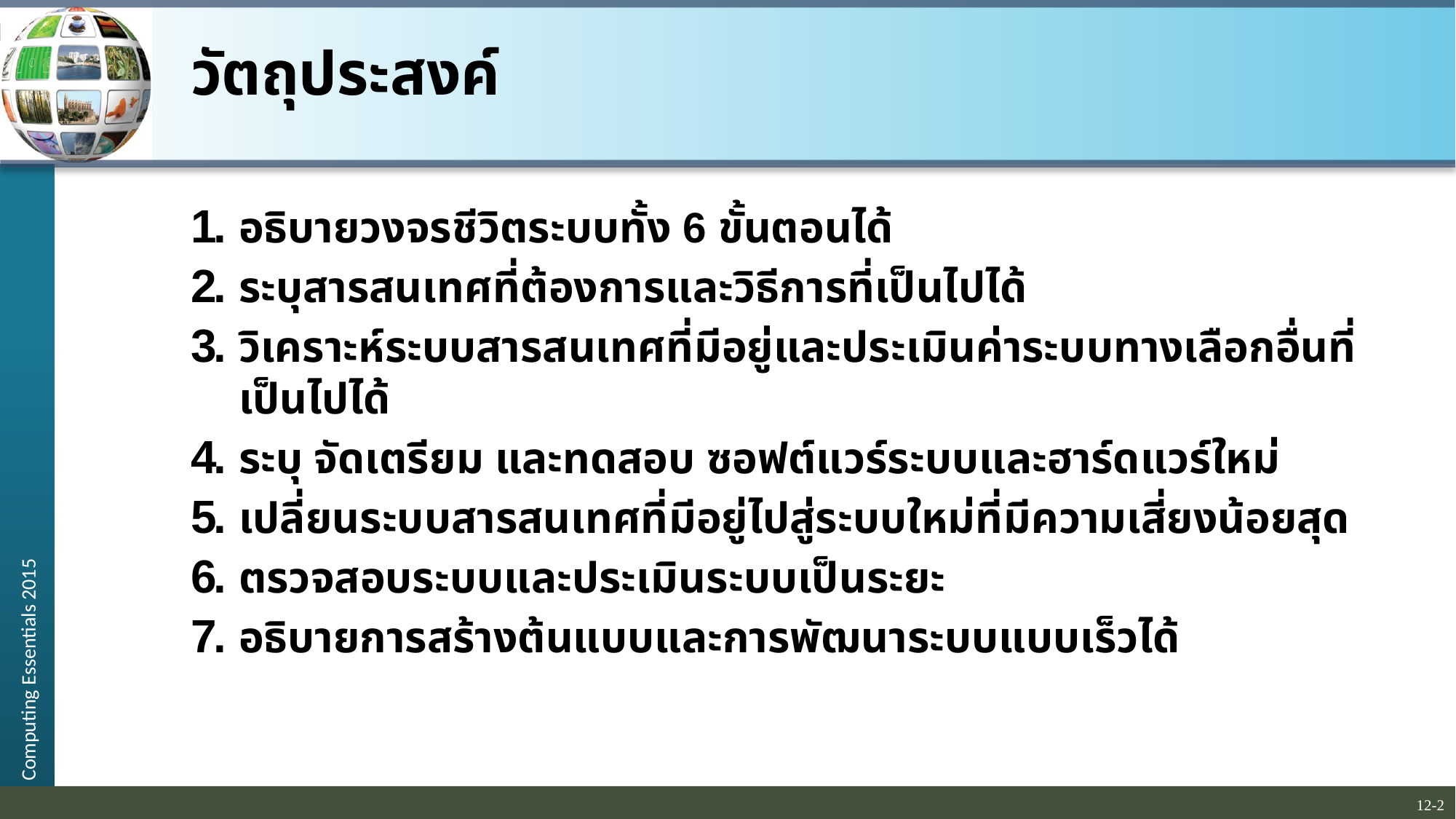

# วัตถุประสงค์
อธิบายวงจรชีวิตระบบทั้ง 6 ขั้นตอนได้
ระบุสารสนเทศที่ต้องการและวิธีการที่เป็นไปได้
วิเคราะห์ระบบสารสนเทศที่มีอยู่และประเมินค่าระบบทางเลือกอื่นที่เป็นไปได้
ระบุ จัดเตรียม และทดสอบ ซอฟต์แวร์ระบบและฮาร์ดแวร์ใหม่
เปลี่ยนระบบสารสนเทศที่มีอยู่ไปสู่ระบบใหม่ที่มีความเสี่ยงน้อยสุด
ตรวจสอบระบบและประเมินระบบเป็นระยะ
อธิบายการสร้างต้นแบบและการพัฒนาระบบแบบเร็วได้